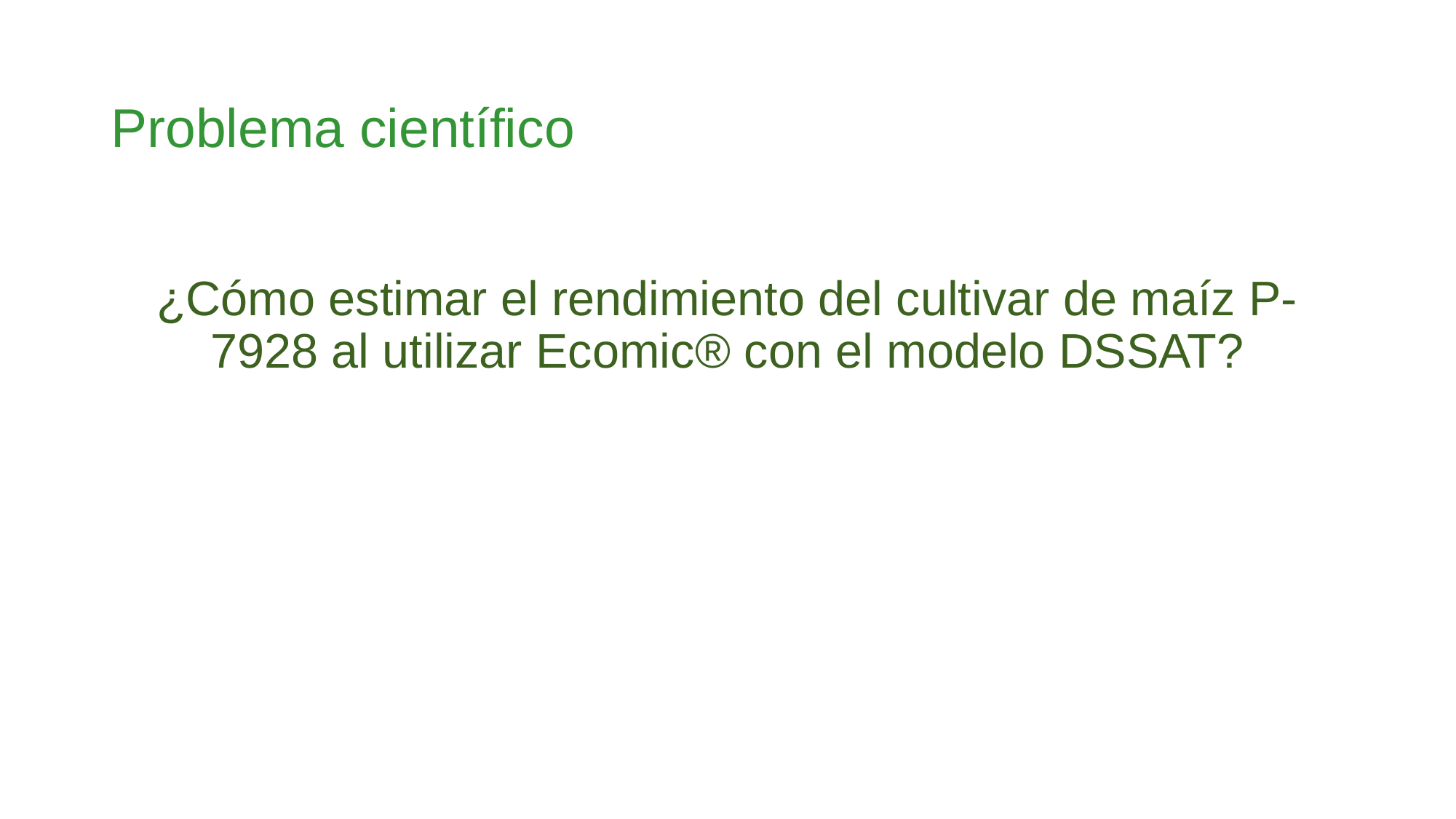

# Problema científico
¿Cómo estimar el rendimiento del cultivar de maíz P-7928 al utilizar Ecomic® con el modelo DSSAT?